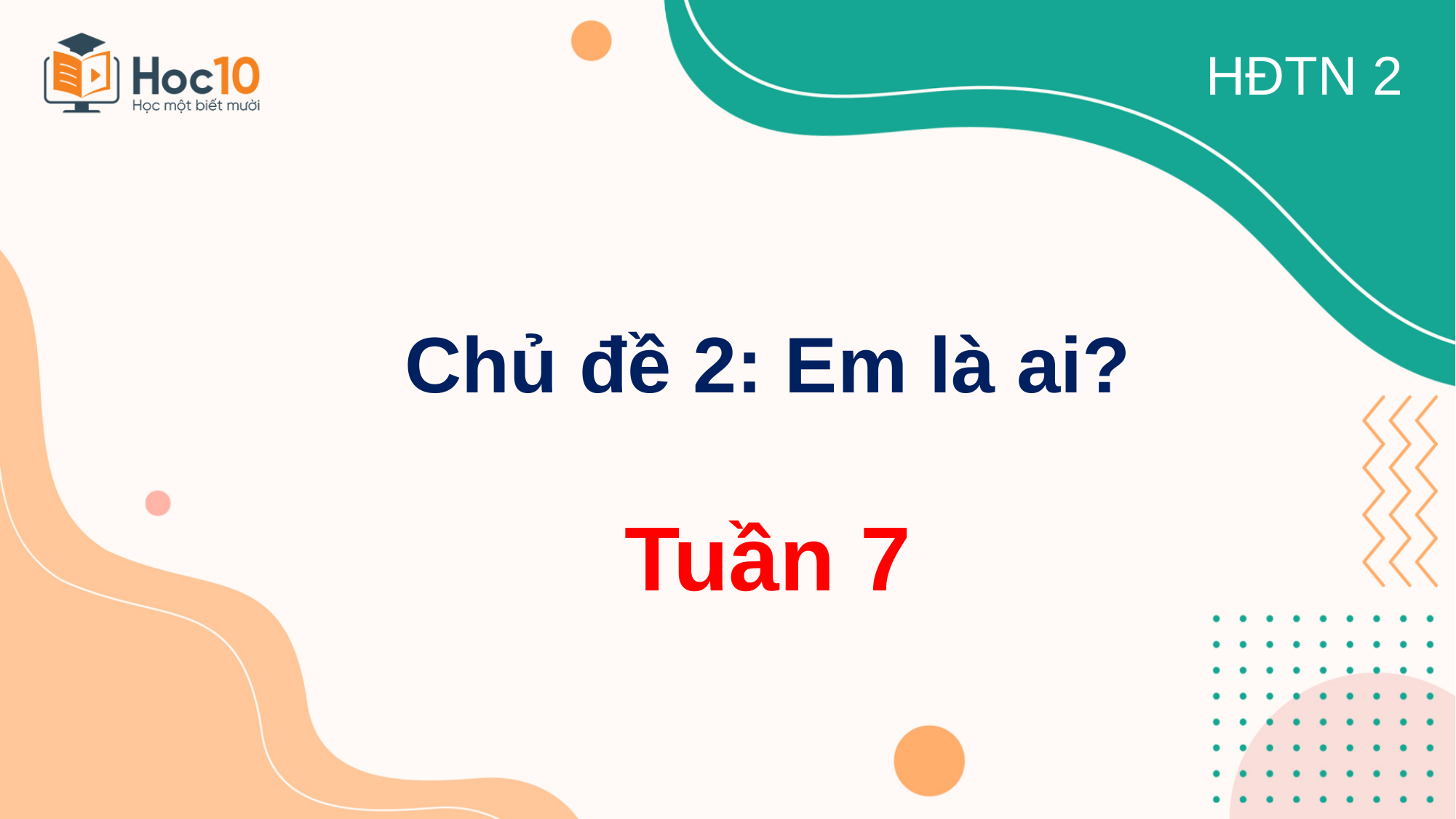

HĐTN 2
Chủ đề 2: Em là ai?
Tuần 7